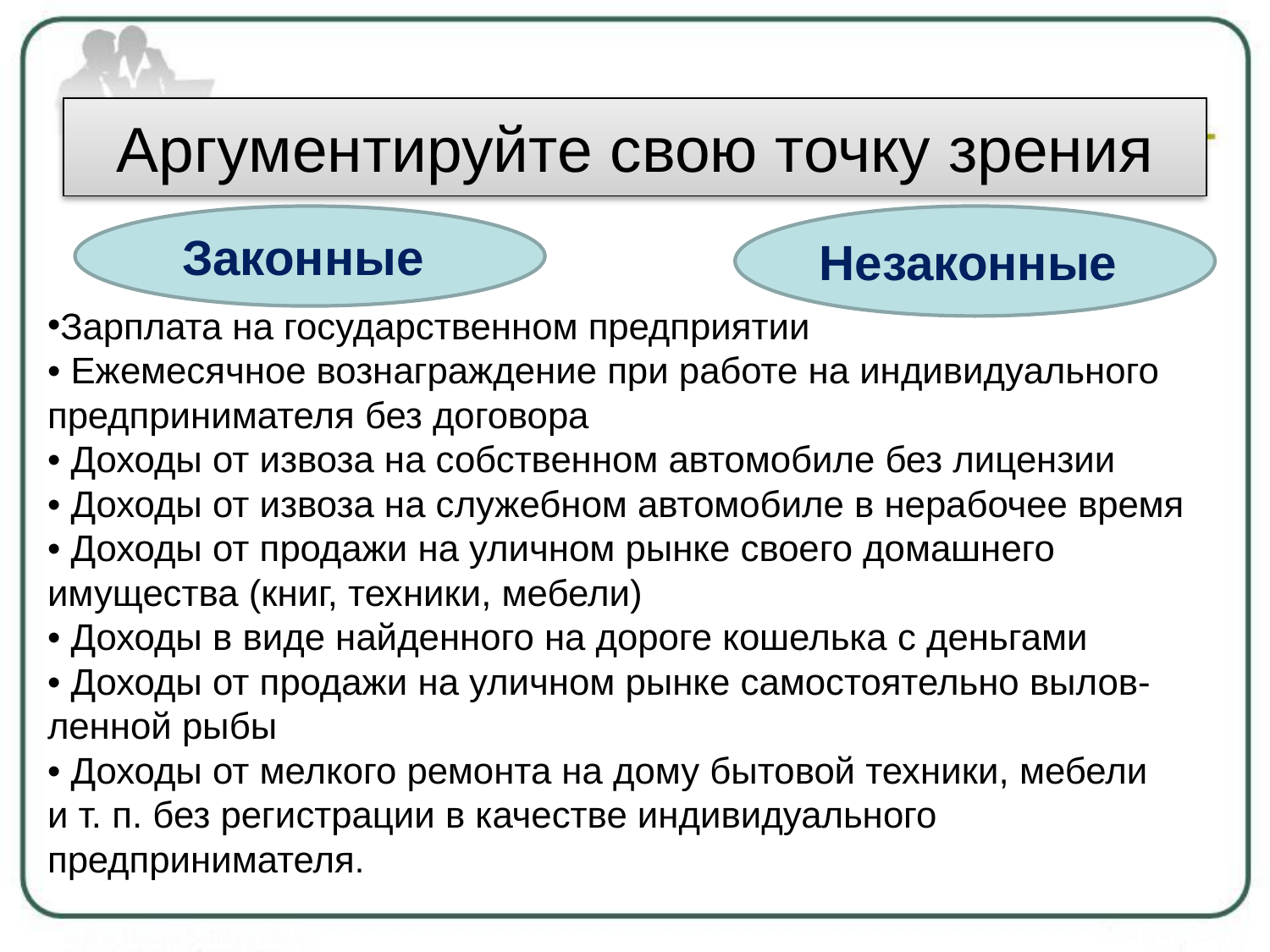

# Аргументируйте свою точку зрения
Законные
Незаконные
Зарплата на государственном предприятии
• Ежемесячное вознаграждение при работе на индивидуального предпринимателя без договора
• Доходы от извоза на собственном автомобиле без лицензии
• Доходы от извоза на служебном автомобиле в нерабочее время
• Доходы от продажи на уличном рынке своего домашнего имущества (книг, техники, мебели)
• Доходы в виде найденного на дороге кошелька с деньгами
• Доходы от продажи на уличном рынке самостоятельно вылов-
ленной рыбы
• Доходы от мелкого ремонта на дому бытовой техники, мебели
и т. п. без регистрации в качестве индивидуального предпринимателя.